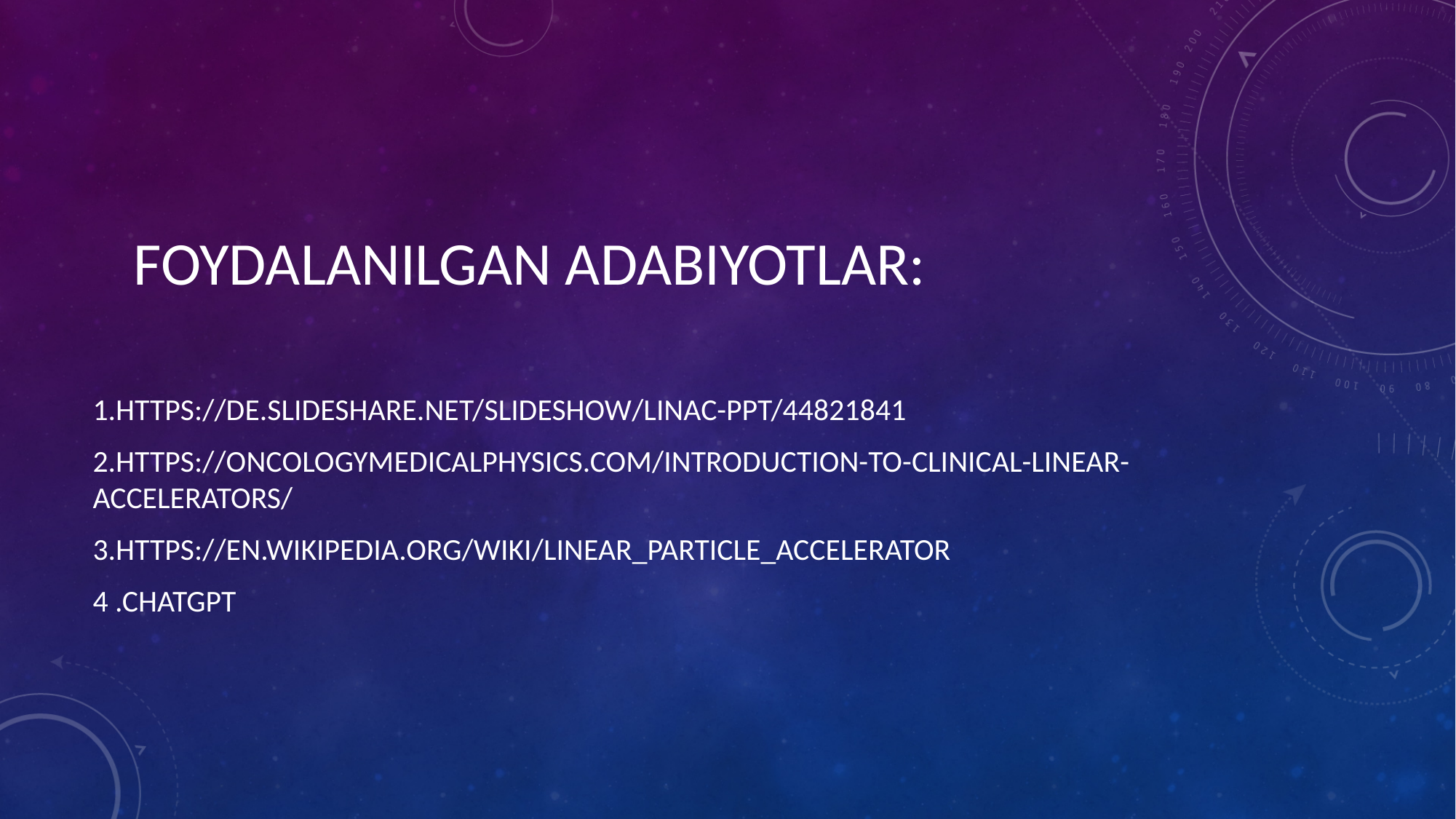

# FOYDALANILGAN ADABIYOTLAR:
1.HTTPS://DE.SLIDESHARE.NET/SLIDESHOW/LINAC-PPT/44821841
2.HTTPS://ONCOLOGYMEDICALPHYSICS.COM/INTRODUCTION-TO-CLINICAL-LINEAR-ACCELERATORS/
3.HTTPS://EN.WIKIPEDIA.ORG/WIKI/LINEAR_PARTICLE_ACCELERATOR
4 .CHATGPT